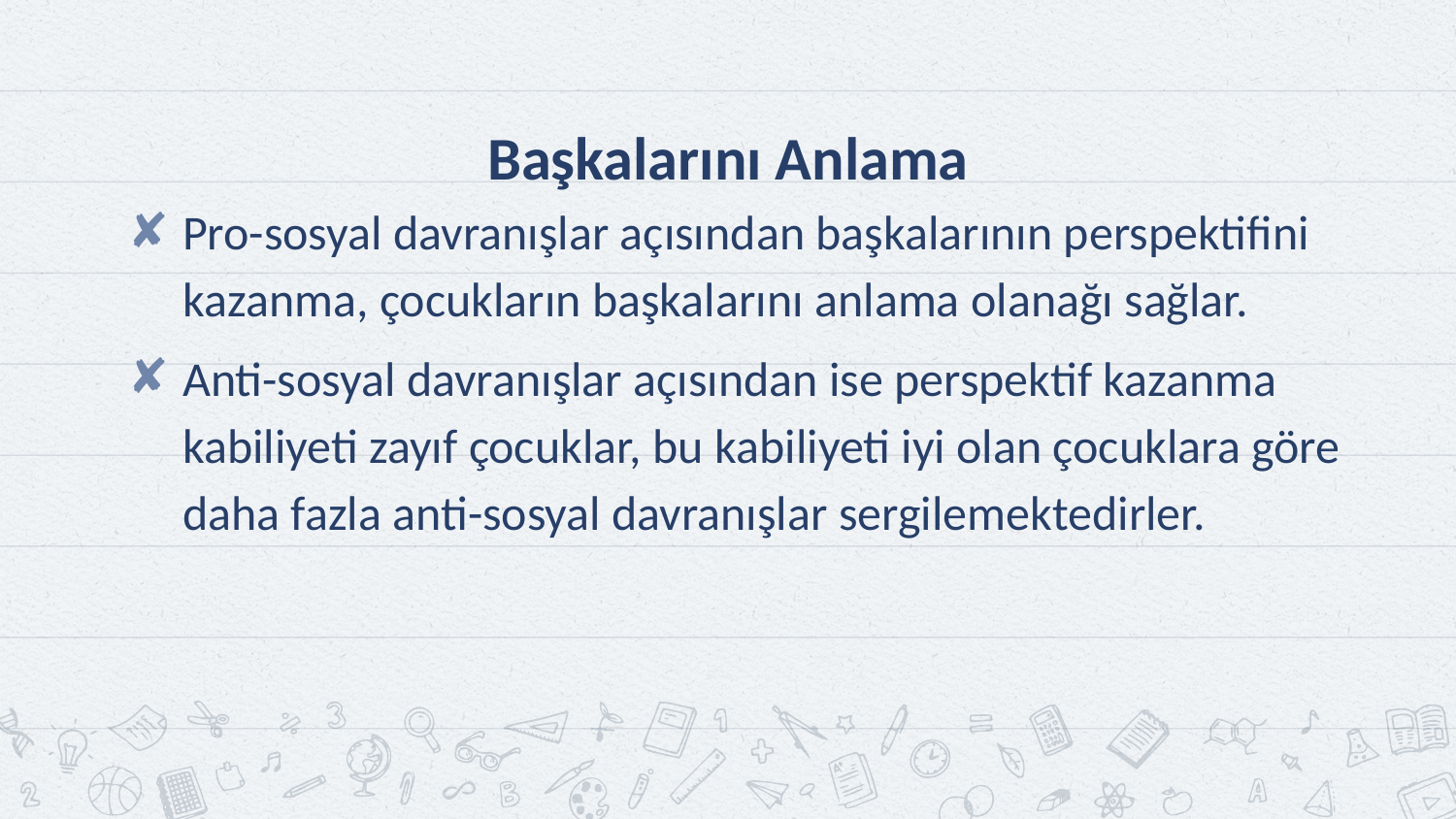

# Başkalarını Anlama
Pro-sosyal davranışlar açısından başkalarının perspektifini kazanma, çocukların başkalarını anlama olanağı sağlar.
Anti-sosyal davranışlar açısından ise perspektif kazanma kabiliyeti zayıf çocuklar, bu kabiliyeti iyi olan çocuklara göre daha fazla anti-sosyal davranışlar sergilemektedirler.